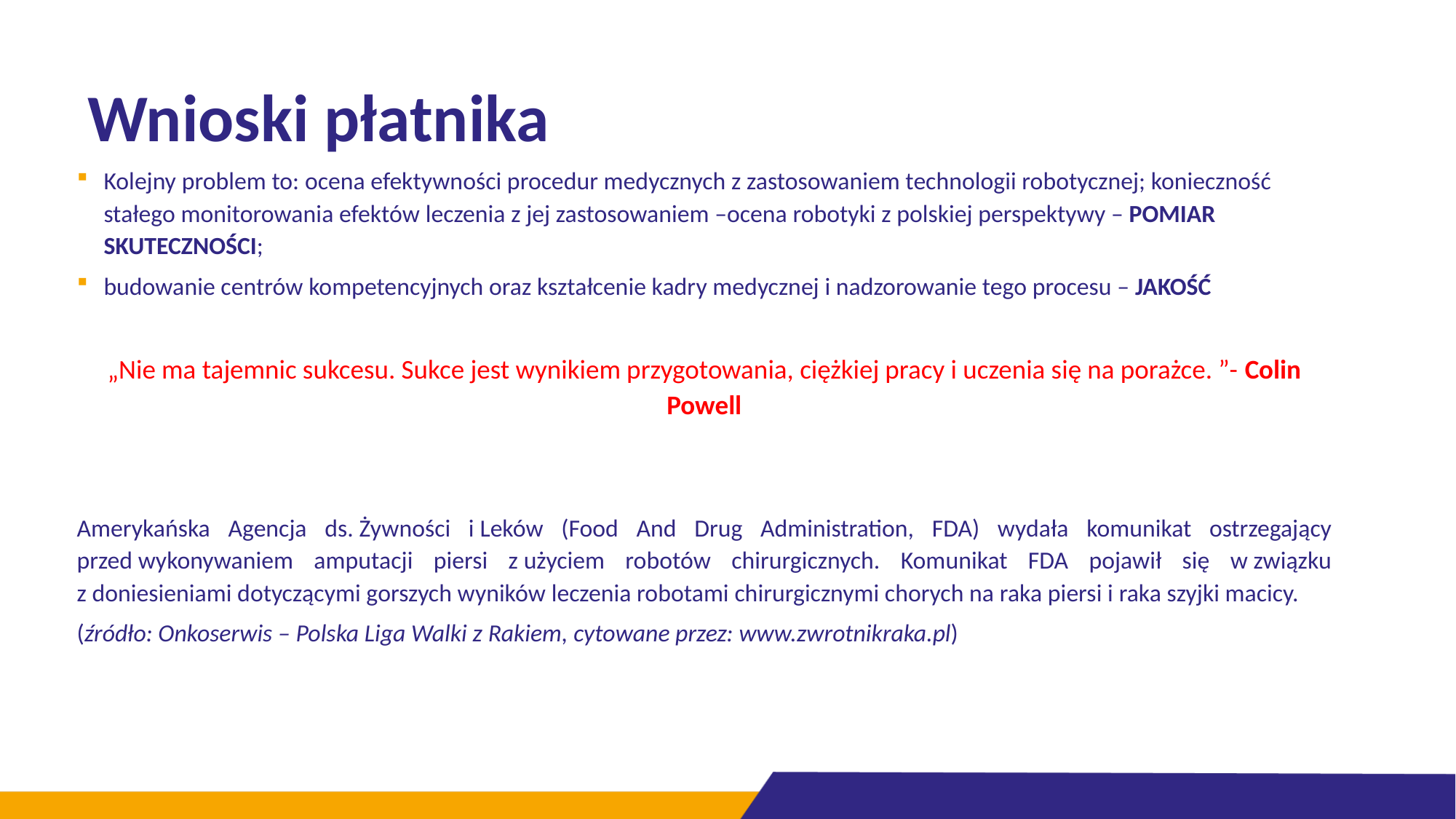

# Wnioski płatnika
Kolejny problem to: ocena efektywności procedur medycznych z zastosowaniem technologii robotycznej; konieczność stałego monitorowania efektów leczenia z jej zastosowaniem –ocena robotyki z polskiej perspektywy – POMIAR SKUTECZNOŚCI;
budowanie centrów kompetencyjnych oraz kształcenie kadry medycznej i nadzorowanie tego procesu – JAKOŚĆ

„Nie ma tajemnic sukcesu. Sukce jest wynikiem przygotowania, ciężkiej pracy i uczenia się na porażce. ”- Colin Powell

Amerykańska Agencja ds. Żywności i Leków (Food And Drug Administration, FDA) wydała komunikat ostrzegający przed wykonywaniem amputacji piersi z użyciem robotów chirurgicznych. Komunikat FDA pojawił się w związku z doniesieniami dotyczącymi gorszych wyników leczenia robotami chirurgicznymi chorych na raka piersi i raka szyjki macicy.
(źródło: Onkoserwis – Polska Liga Walki z Rakiem, cytowane przez: www.zwrotnikraka.pl)